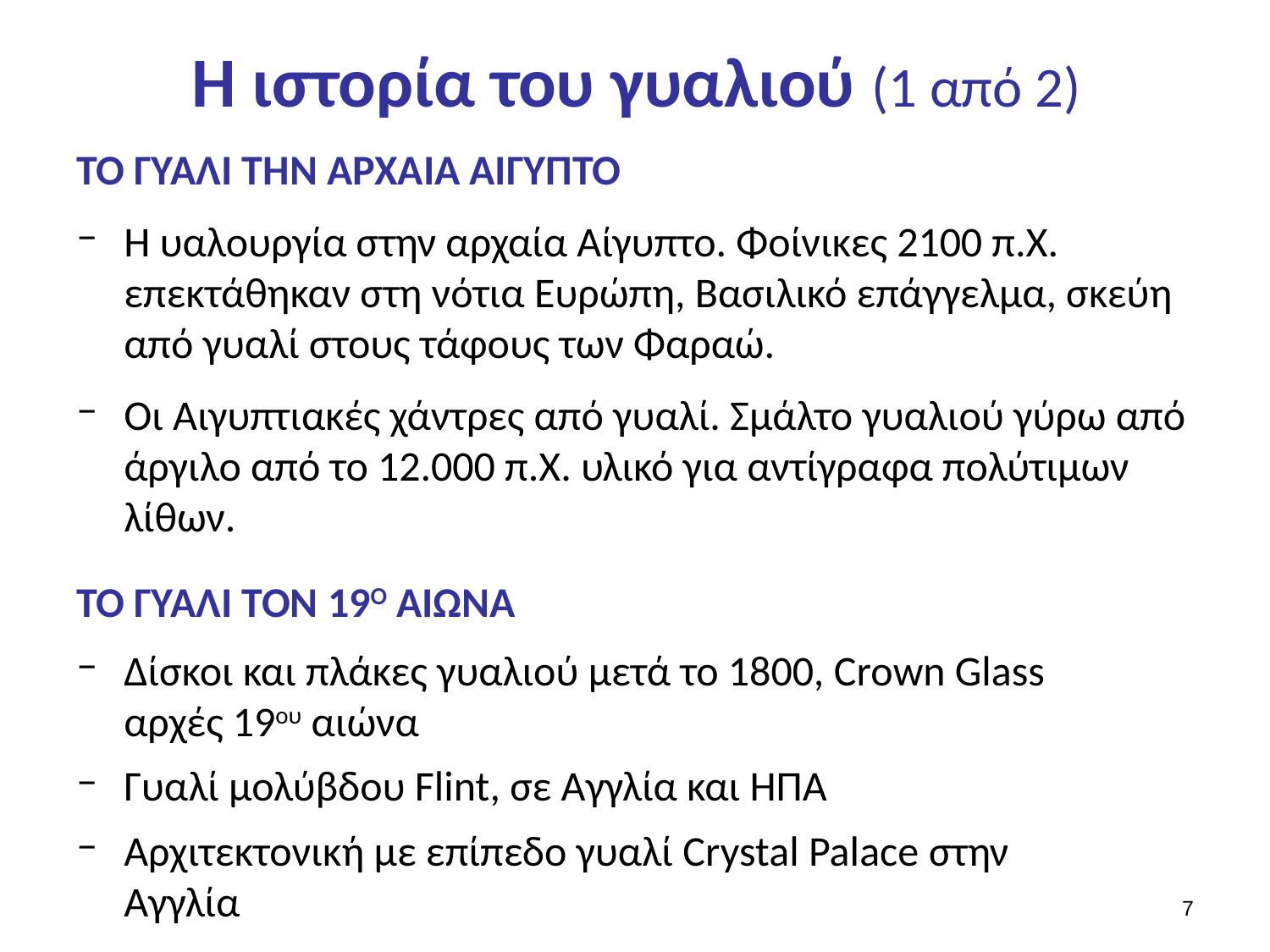

# Η ιστορία του γυαλιού (1 από 2)
ΤΟ ΓΥΑΛΙ ΤΗΝ ΑΡΧΑΙΑ ΑΙΓΥΠΤΟ
Η υαλουργία στην αρχαία Αίγυπτο. Φοίνικες 2100 π.Χ. επεκτάθηκαν στη νότια Ευρώπη, Βασιλικό επάγγελμα, σκεύη από γυαλί στους τάφους των Φαραώ.
Οι Αιγυπτιακές χάντρες από γυαλί. Σμάλτο γυαλιού γύρω από άργιλο από το 12.000 π.Χ. υλικό για αντίγραφα πολύτιμων λίθων.
ΤΟ ΓΥΑΛΙ ΤΟΝ 19Ο ΑΙΩΝΑ
Δίσκοι και πλάκες γυαλιού μετά το 1800, Crown Glass αρχές 19ου αιώνα
Γυαλί μολύβδου Flint, σε Αγγλία και ΗΠΑ
Αρχιτεκτονική με επίπεδο γυαλί Crystal Palace στην Αγγλία
7